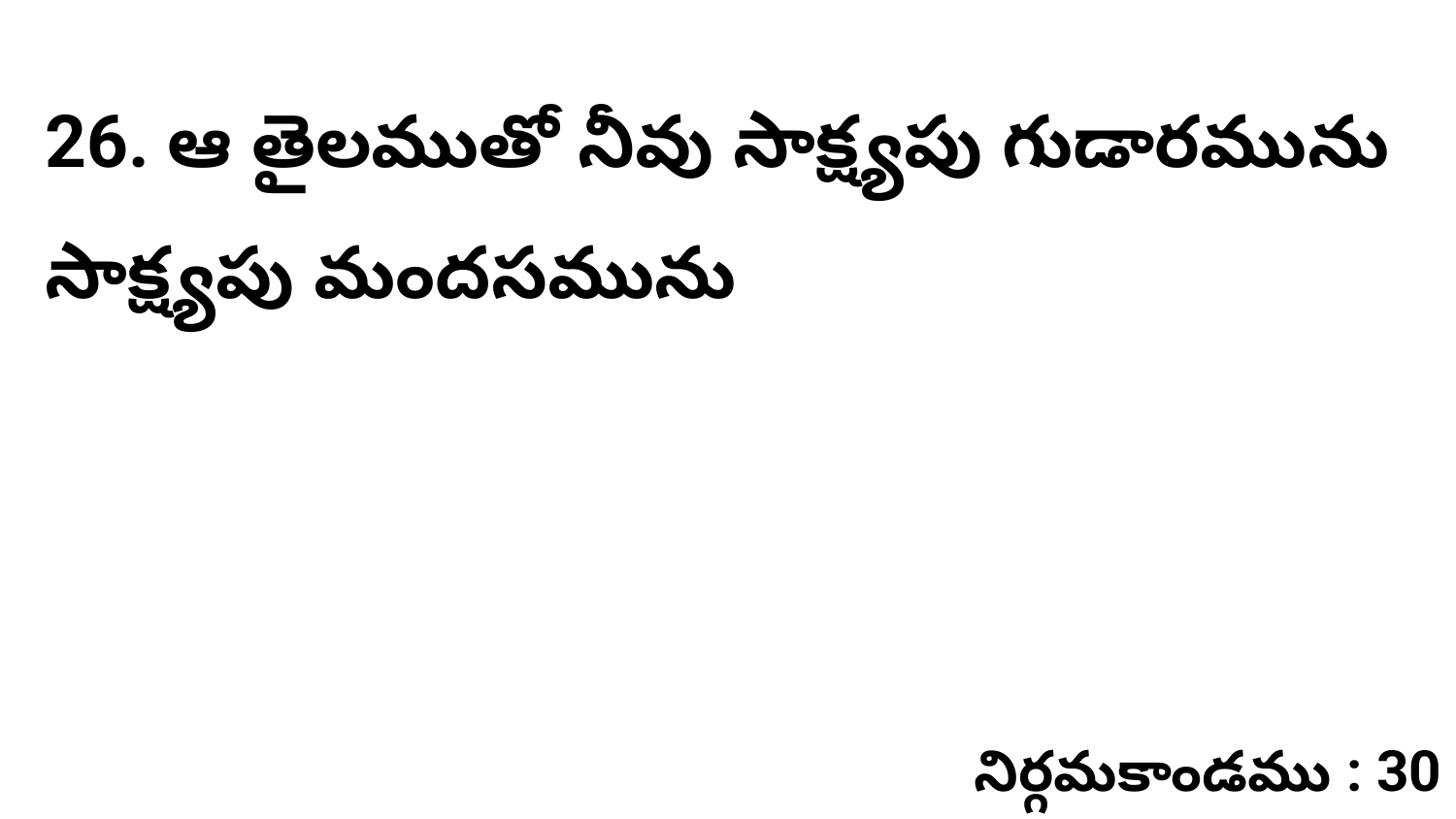

26. ఆ తైలముతో నీవు సాక్ష్యపు గుడారమును సాక్ష్యపు మందసమును
నిర్గమకాండము : 30